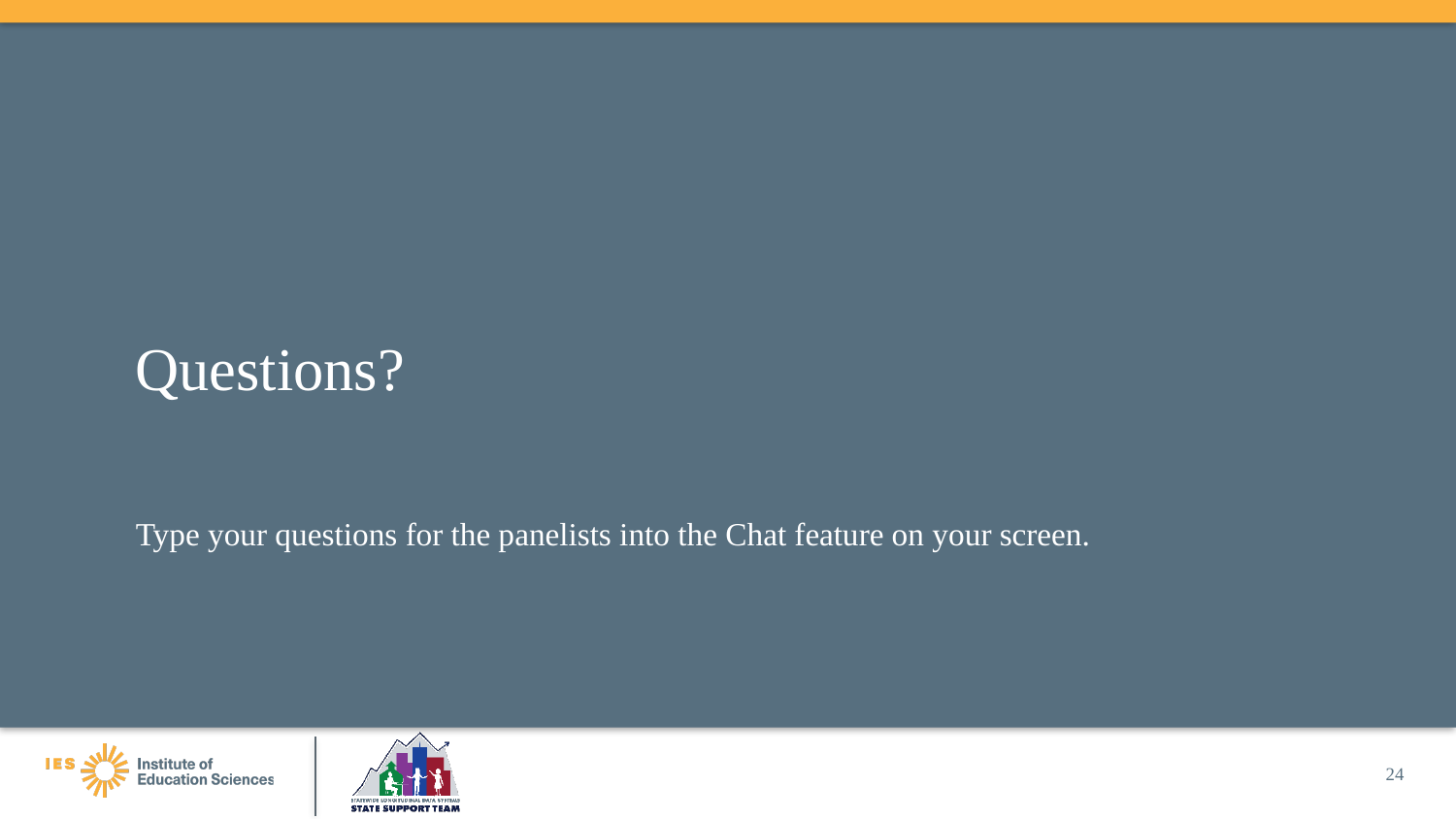

# Questions?
Type your questions for the panelists into the Chat feature on your screen.
24